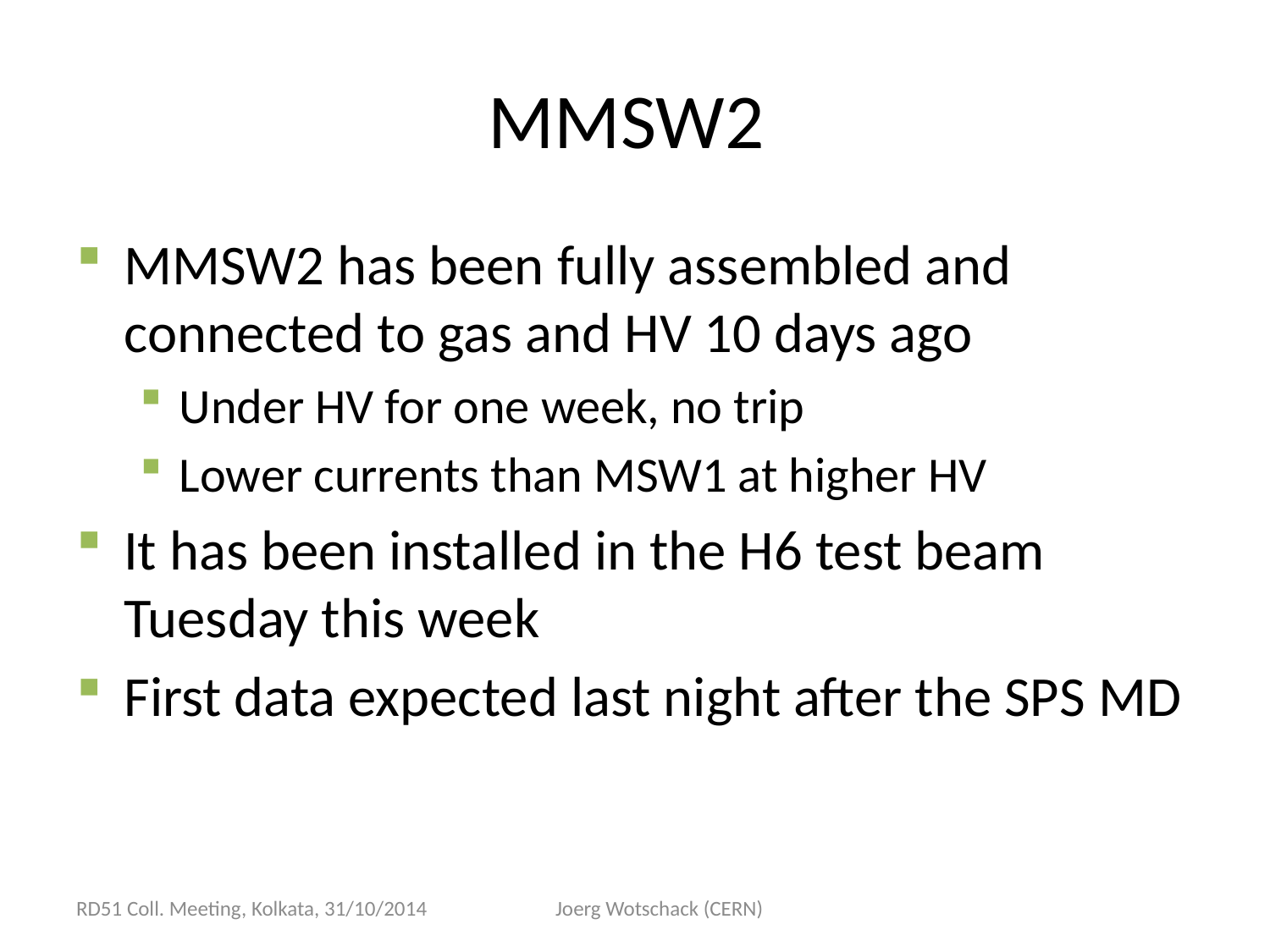

# MMSW2
MMSW2 has been fully assembled and connected to gas and HV 10 days ago
Under HV for one week, no trip
Lower currents than MSW1 at higher HV
It has been installed in the H6 test beam Tuesday this week
First data expected last night after the SPS MD
RD51 Coll. Meeting, Kolkata, 31/10/2014
Joerg Wotschack (CERN)